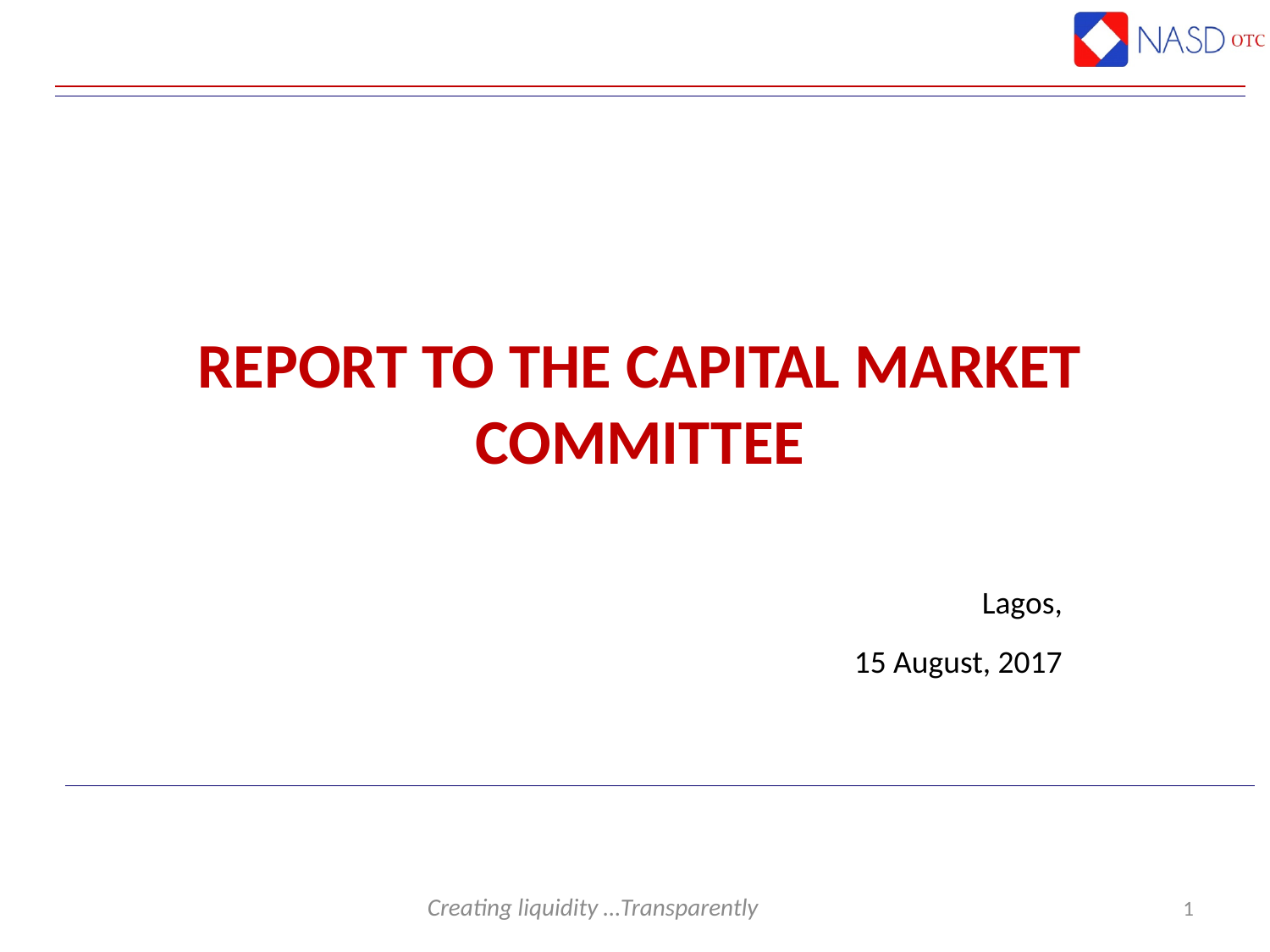

# Report to the Capital Market Committee
Lagos,
15 August, 2017
1